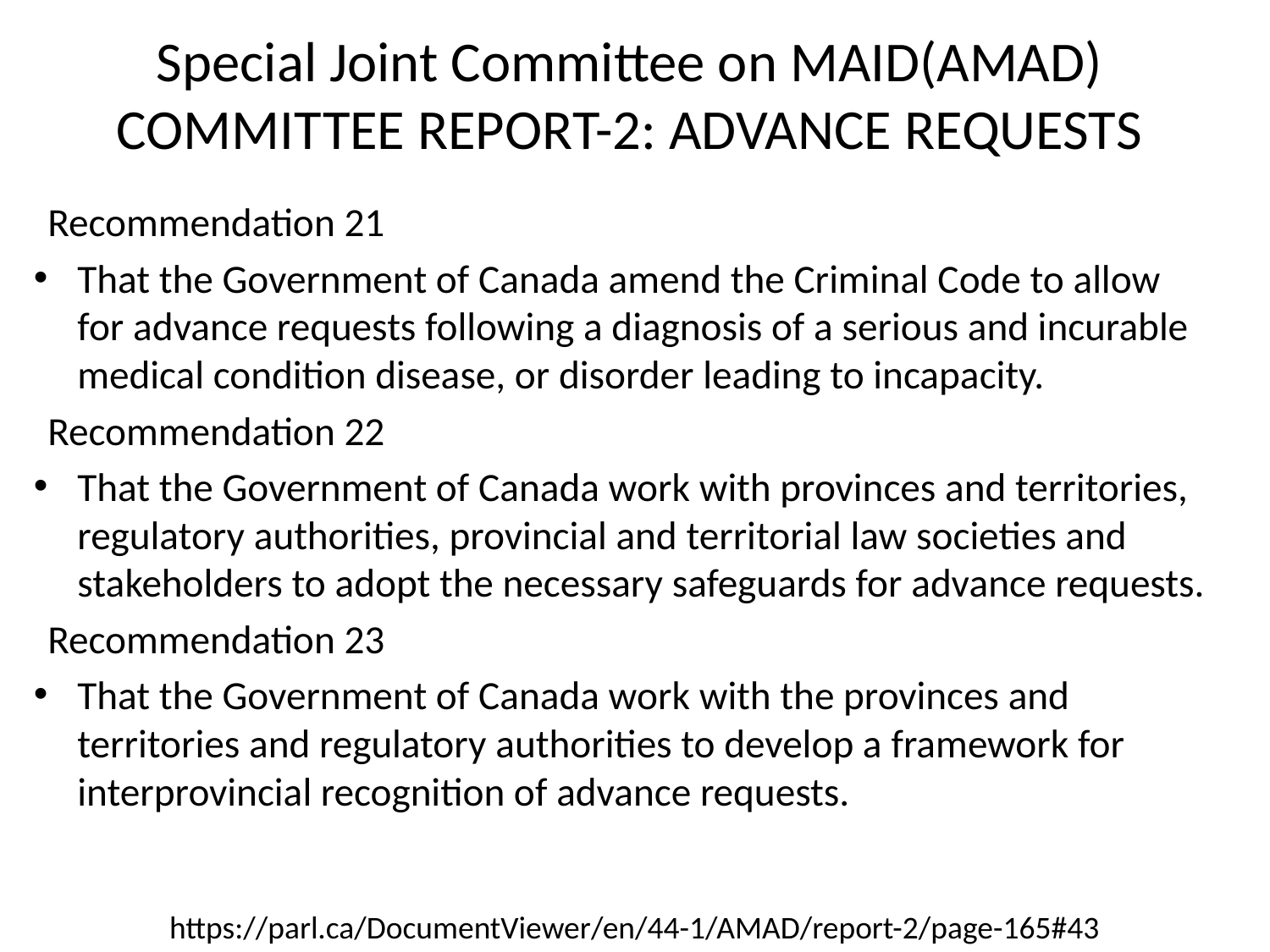

# Special Joint Committee on MAID(AMAD) COMMITTEE REPORT-2: ADVANCE REQUESTS
Recommendation 21
That the Government of Canada amend the Criminal Code to allow for advance requests following a diagnosis of a serious and incurable medical condition disease, or disorder leading to incapacity.
Recommendation 22
That the Government of Canada work with provinces and territories, regulatory authorities, provincial and territorial law societies and stakeholders to adopt the necessary safeguards for advance requests.
Recommendation 23
That the Government of Canada work with the provinces and territories and regulatory authorities to develop a framework for interprovincial recognition of advance requests.
https://parl.ca/DocumentViewer/en/44-1/AMAD/report-2/page-165#43